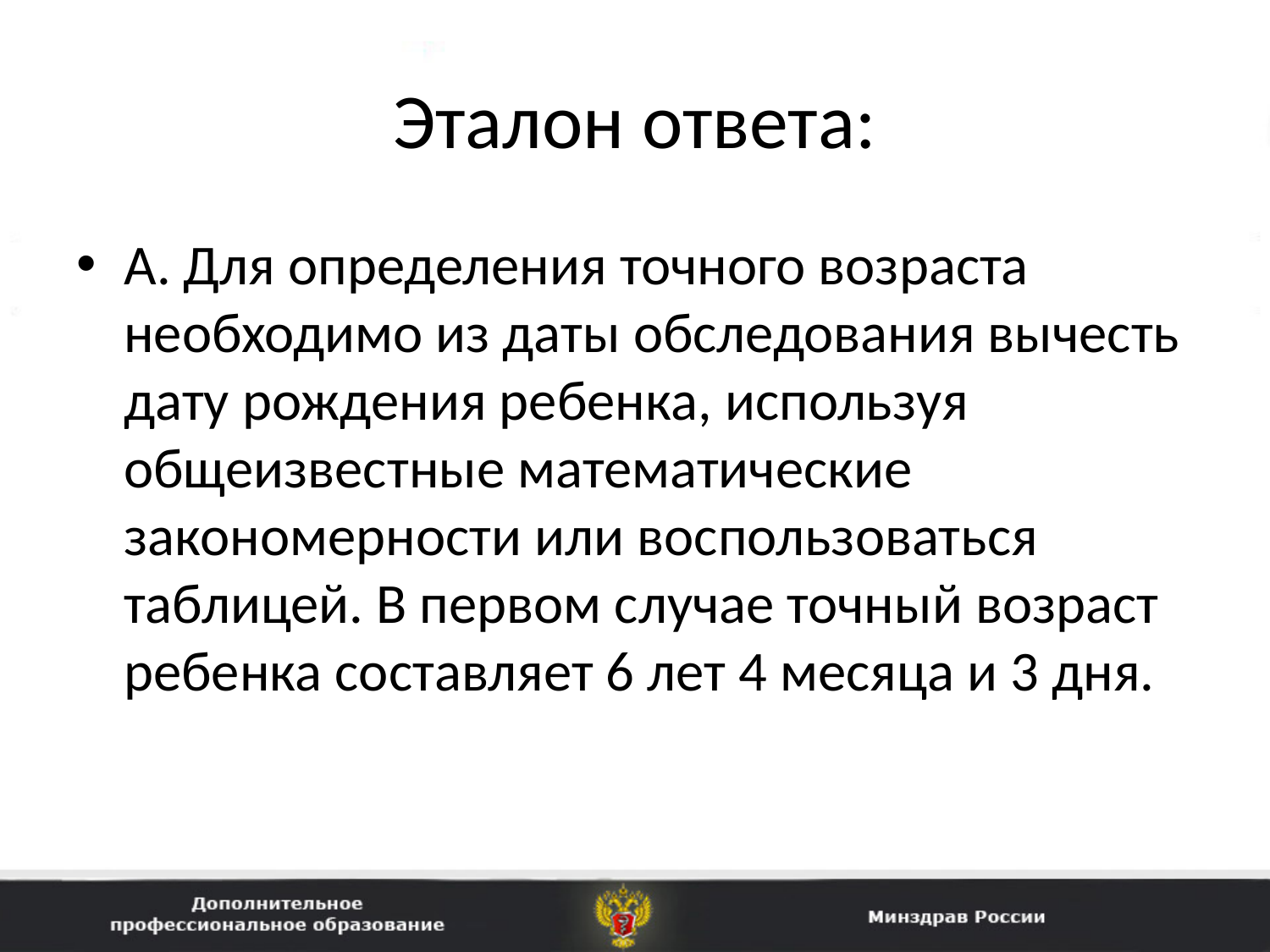

# Эталон ответа:
А. Для определения точного возраста необходимо из даты обследования вычесть дату рождения ребенка, используя общеизвестные математические закономерности или воспользоваться таблицей. В первом случае точный возраст ребенка составляет 6 лет 4 месяца и 3 дня.